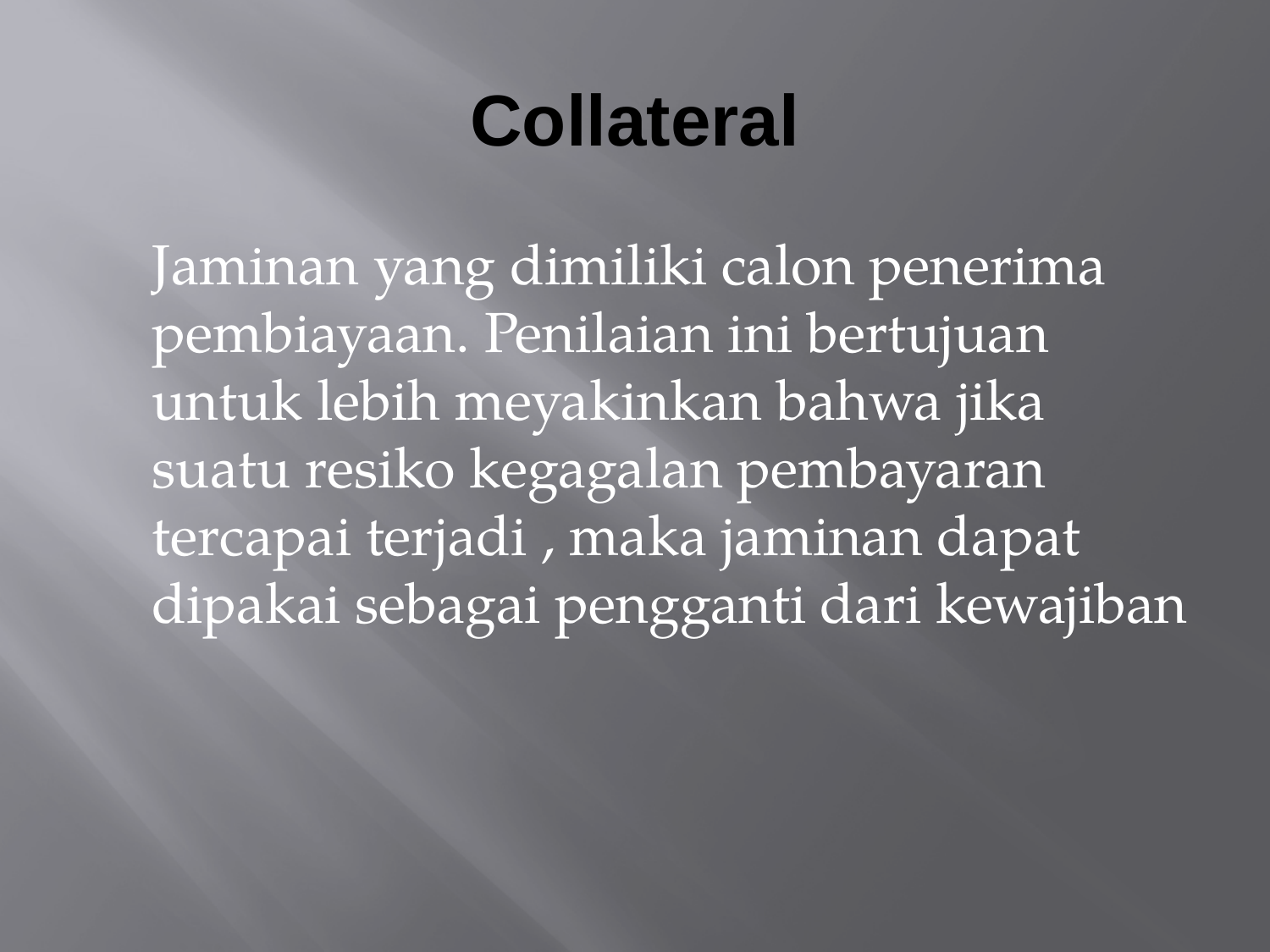

# Collateral
	Jaminan yang dimiliki calon penerima pembiayaan. Penilaian ini bertujuan untuk lebih meyakinkan bahwa jika suatu resiko kegagalan pembayaran tercapai terjadi , maka jaminan dapat dipakai sebagai pengganti dari kewajiban